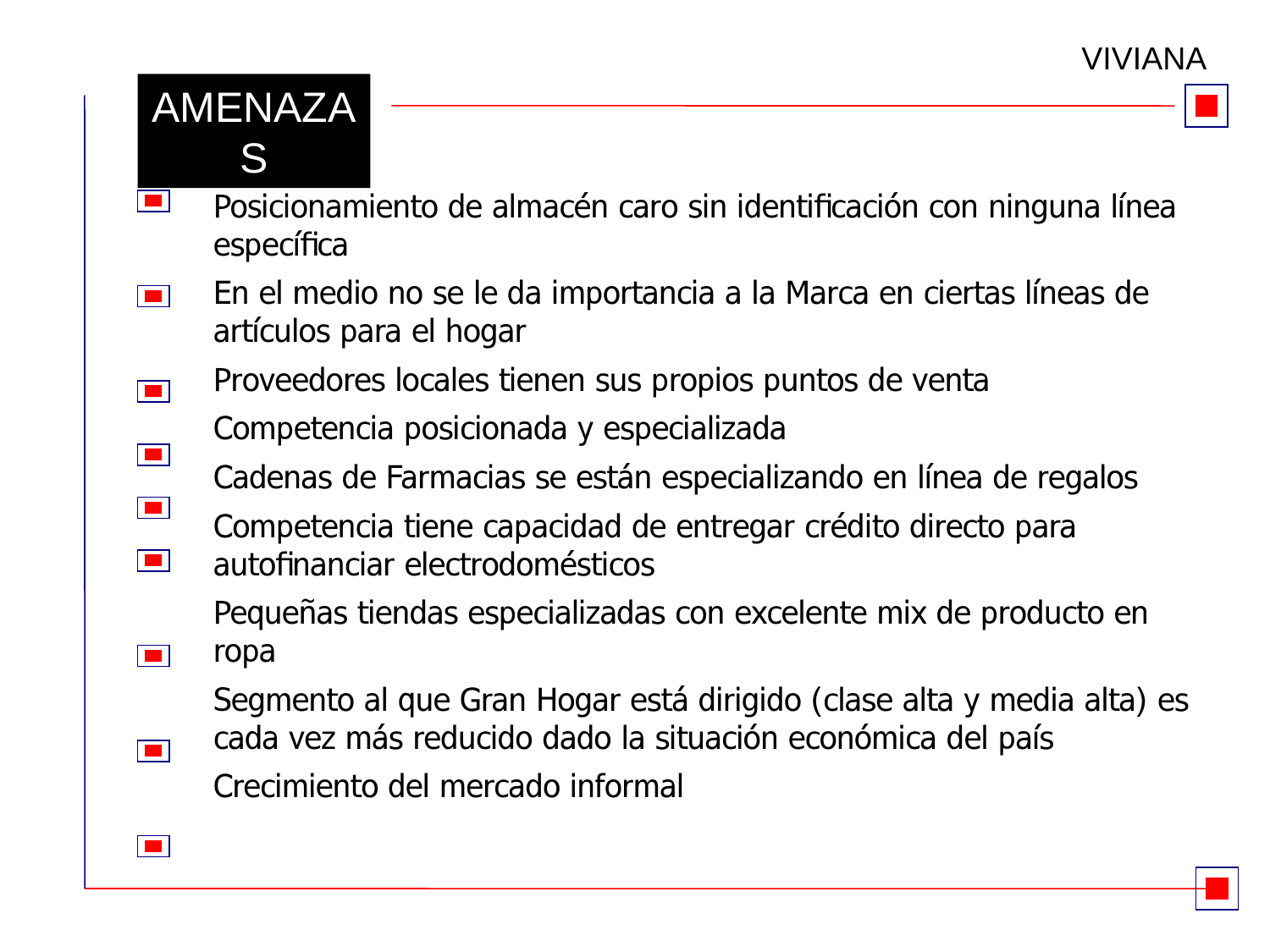

VIVIANA
AMENAZAS

Posicionamiento de almacén caro sin identificación con ninguna línea específica
En el medio no se le da importancia a la Marca en ciertas líneas de artículos para el hogar
Proveedores locales tienen sus propios puntos de venta
Competencia posicionada y especializada
Cadenas de Farmacias se están especializando en línea de regalos
Competencia tiene capacidad de entregar crédito directo para autofinanciar electrodomésticos
Pequeñas tiendas especializadas con excelente mix de producto en ropa
Segmento al que Gran Hogar está dirigido (clase alta y media alta) es cada vez más reducido dado la situación económica del país
Crecimiento del mercado informal